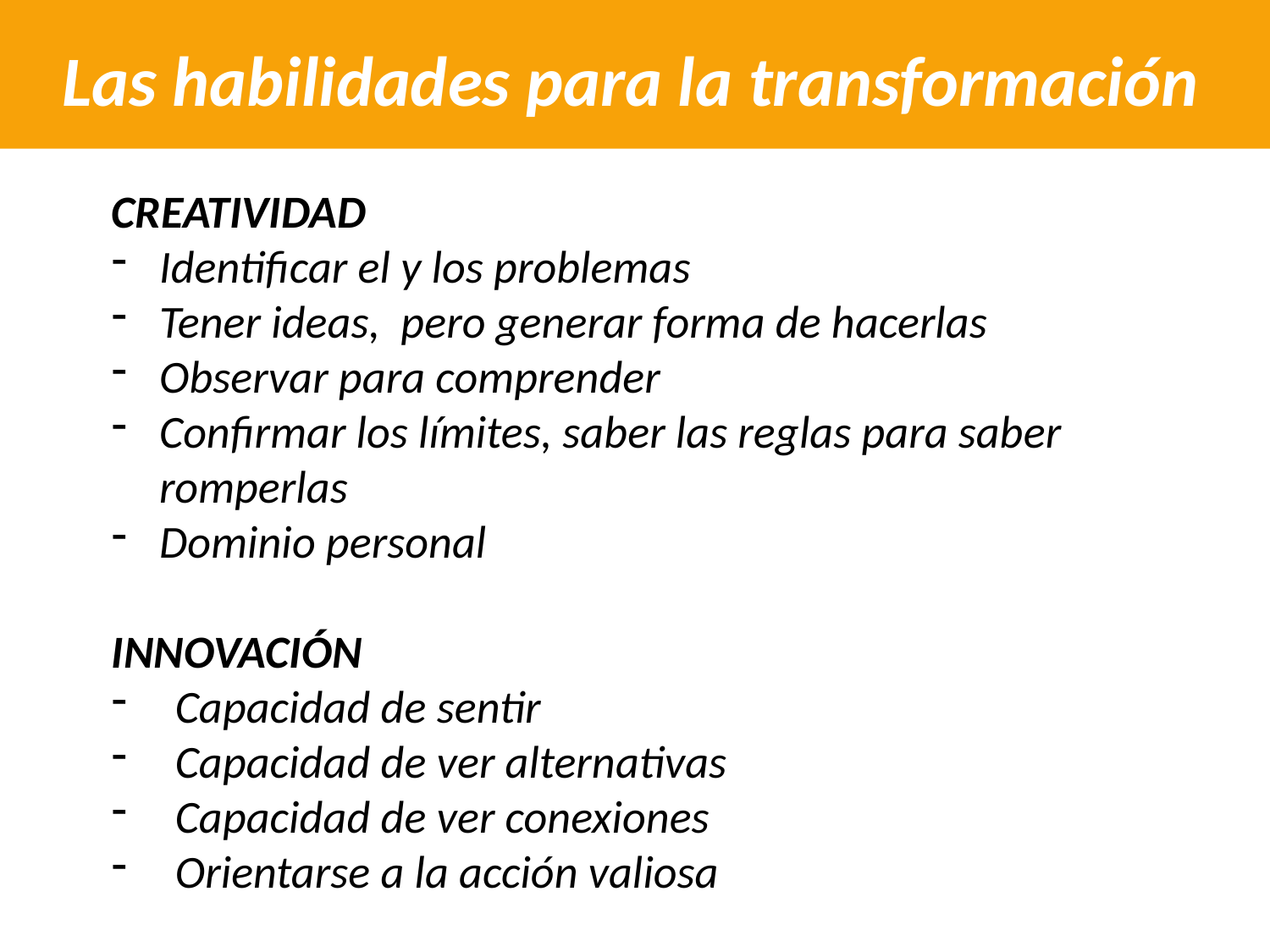

Las habilidades para la transformación
CREATIVIDAD
Identificar el y los problemas
Tener ideas,  pero generar forma de hacerlas
Observar para comprender
Confirmar los límites, saber las reglas para saber romperlas
Dominio personal

INNOVACIÓN
Capacidad de sentir
Capacidad de ver alternativas
Capacidad de ver conexiones
Orientarse a la acción valiosa